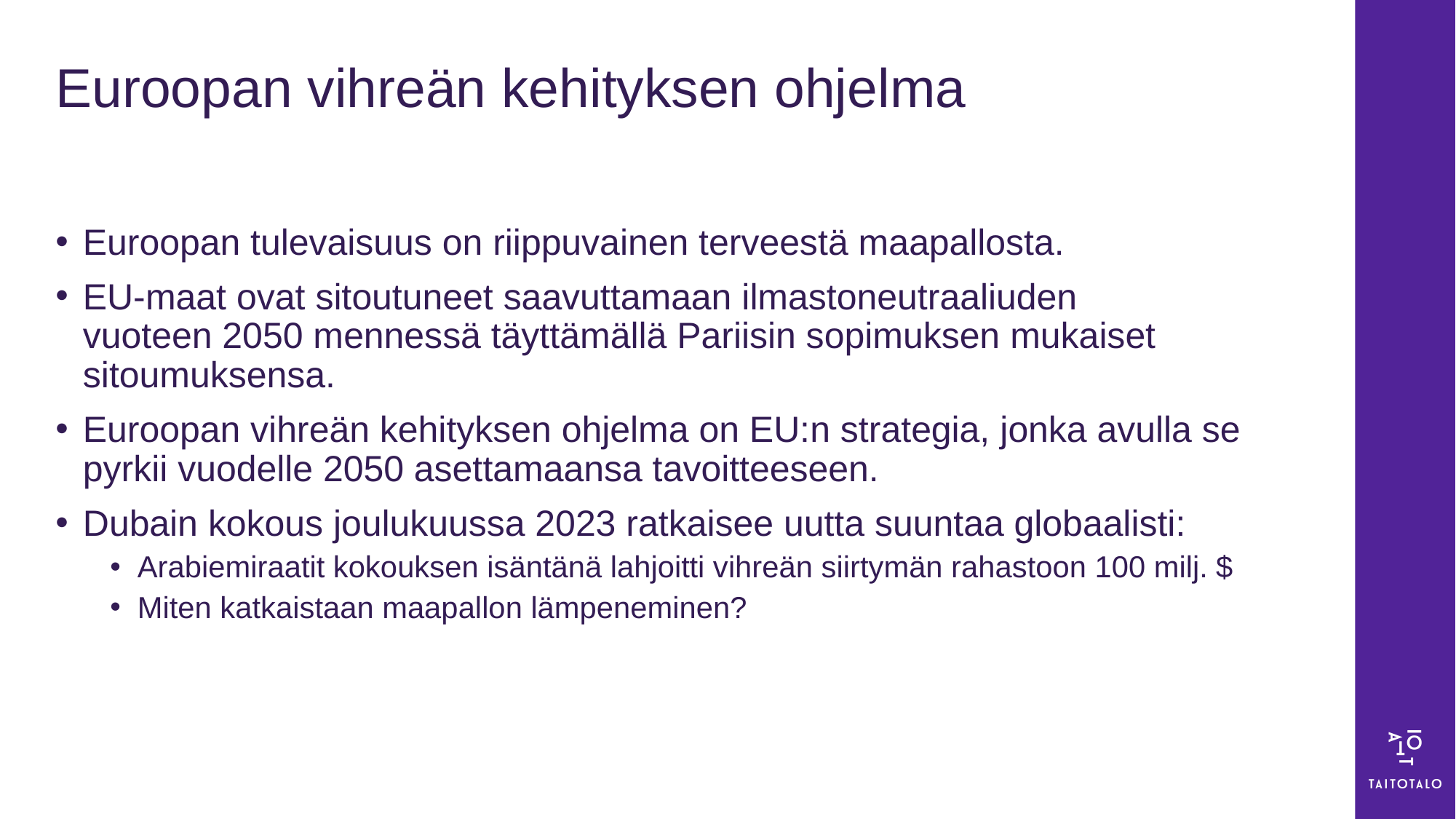

# Euroopan vihreän kehityksen ohjelma
Euroopan tulevaisuus on riippuvainen terveestä maapallosta.
EU-maat ovat sitoutuneet saavuttamaan ilmastoneutraaliuden vuoteen 2050 mennessä täyttämällä Pariisin sopimuksen mukaiset sitoumuksensa.
Euroopan vihreän kehityksen ohjelma on EU:n strategia, jonka avulla se pyrkii vuodelle 2050 asettamaansa tavoitteeseen.
Dubain kokous joulukuussa 2023 ratkaisee uutta suuntaa globaalisti:
Arabiemiraatit kokouksen isäntänä lahjoitti vihreän siirtymän rahastoon 100 milj. $
Miten katkaistaan maapallon lämpeneminen?